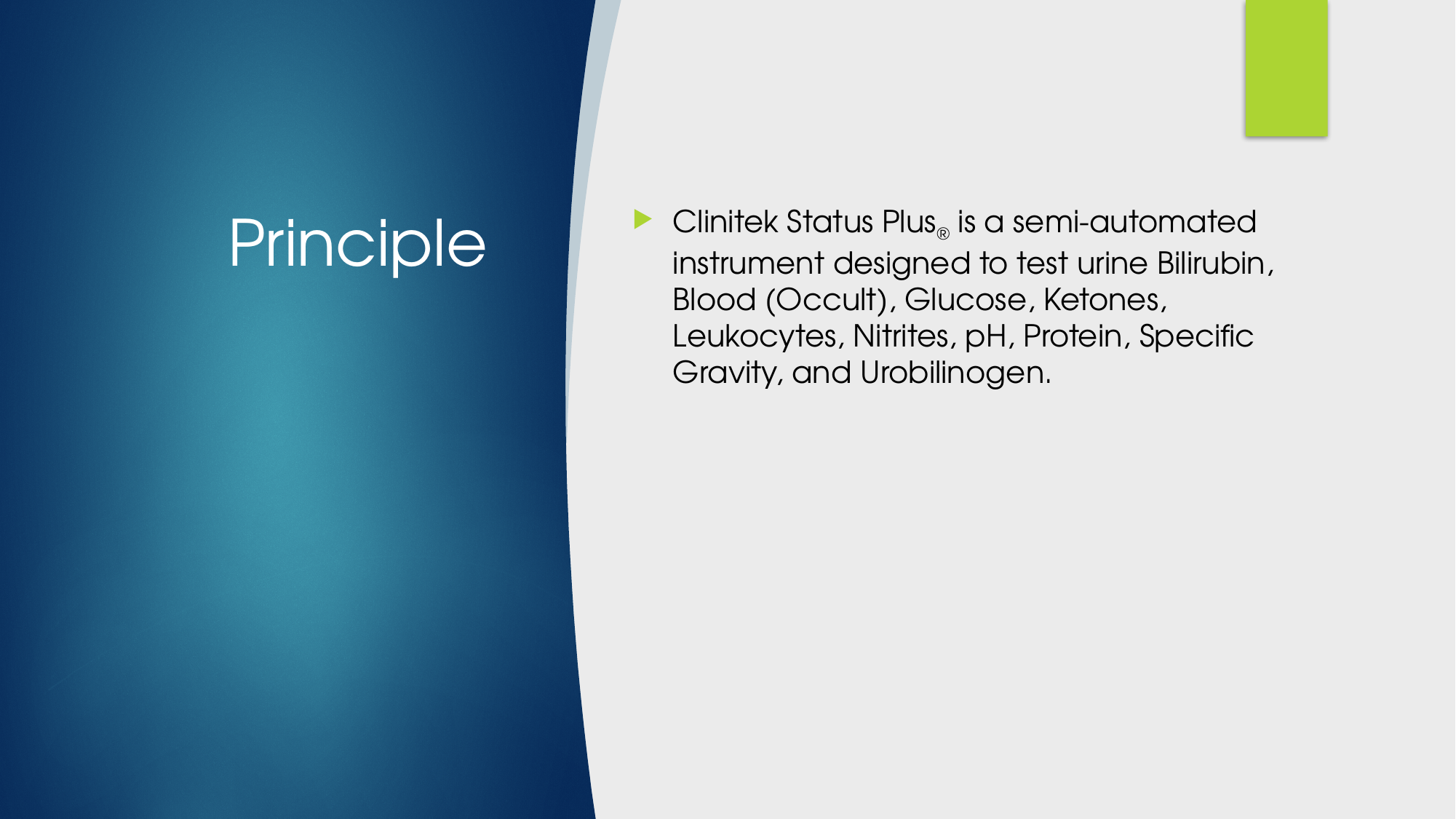

# Principle
Clinitek Status Plus® is a semi-automated instrument designed to test urine Bilirubin, Blood (Occult), Glucose, Ketones, Leukocytes, Nitrites, pH, Protein, Specific Gravity, and Urobilinogen.